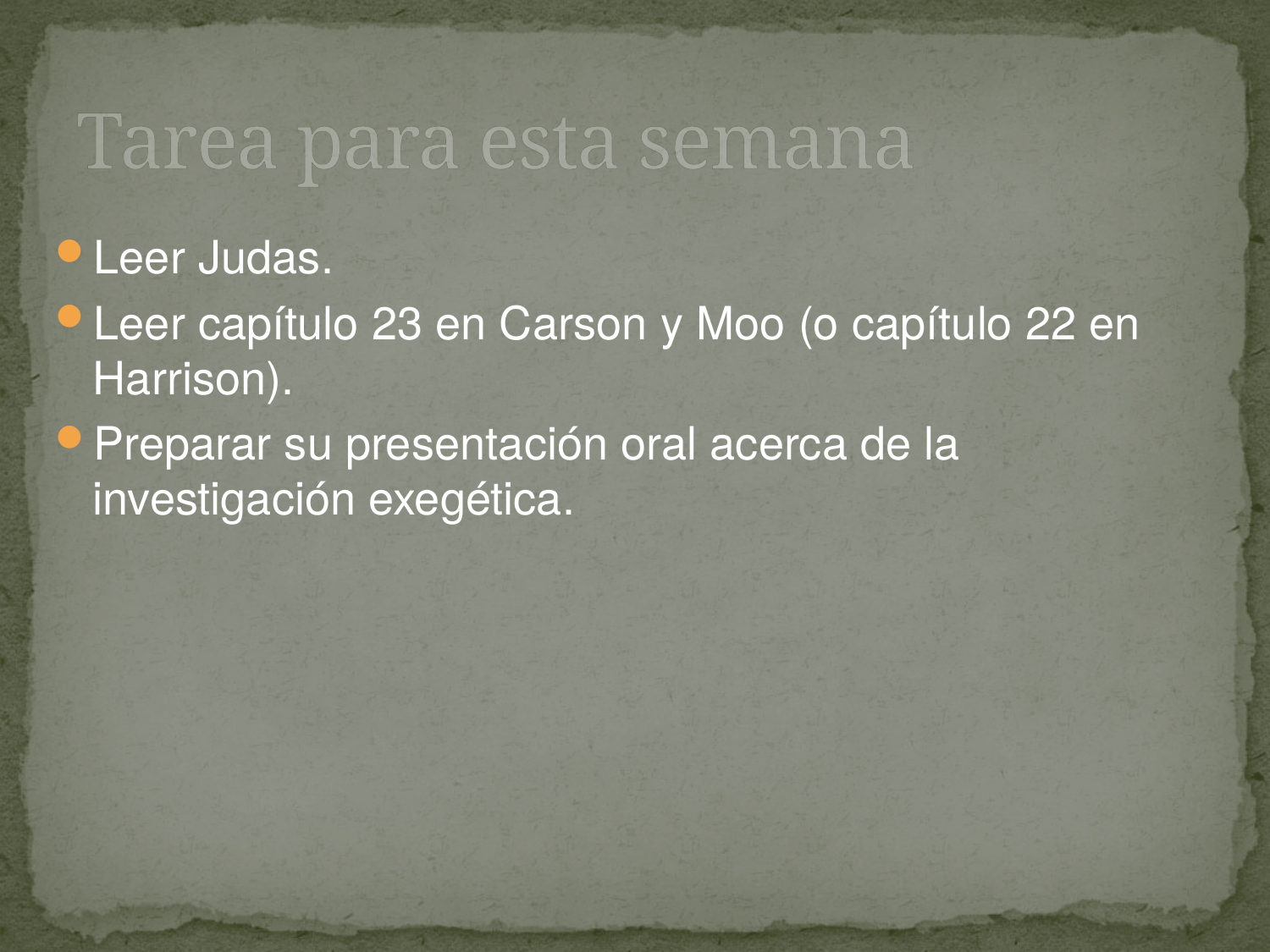

# Tarea para esta semana
Leer Judas.
Leer capítulo 23 en Carson y Moo (o capítulo 22 en Harrison).
Preparar su presentación oral acerca de la investigación exegética.